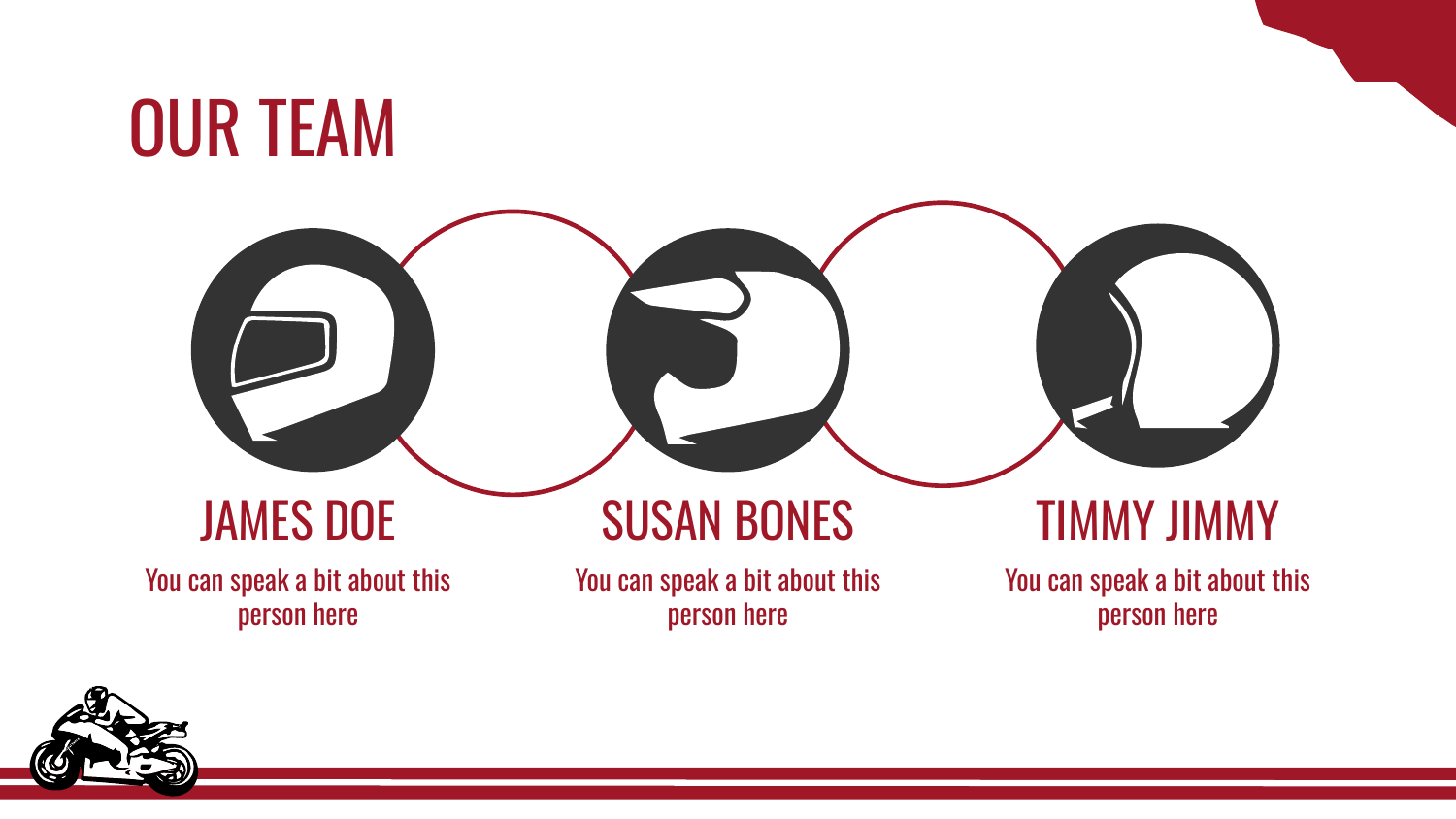

# OUR TEAM

JAMES DOE
SUSAN BONES
TIMMY JIMMY
You can speak a bit about this person here
You can speak a bit about this person here
You can speak a bit about this person here